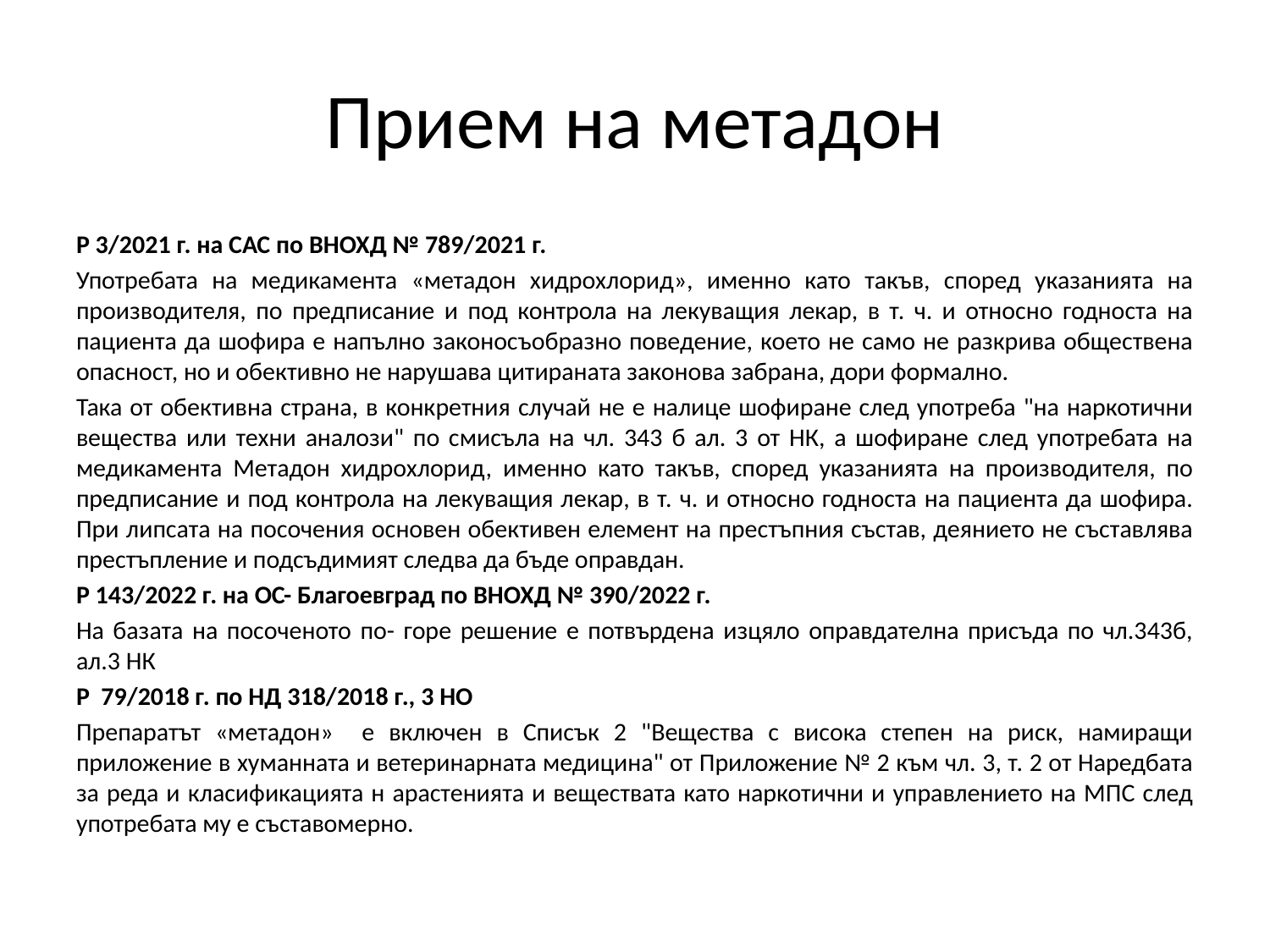

# Прием на метадон
Р 3/2021 г. на САС по ВНОХД № 789/2021 г.
Употребата на медикамента «метадон хидрохлорид», именно като такъв, според указанията на производителя, по предписание и под контрола на лекуващия лекар, в т. ч. и относно годноста на пациента да шофира е напълно законосъобразно поведение, което не само не разкрива обществена опасност, но и обективно не нарушава цитираната законова забрана, дори формално.
Така от обективна страна, в конкретния случай не е налице шофиране след употреба "на наркотични вещества или техни аналози" по смисъла на чл. 343 б ал. 3 от НК, а шофиране след употребата на медикамента Метадон хидрохлорид, именно като такъв, според указанията на производителя, по предписание и под контрола на лекуващия лекар, в т. ч. и относно годноста на пациента да шофира. При липсата на посочения основен обективен елемент на престъпния състав, деянието не съставлява престъпление и подсъдимият следва да бъде оправдан.
Р 143/2022 г. на ОС- Благоевград по ВНОХД № 390/2022 г.
На базата на посоченото по- горе решение е потвърдена изцяло оправдателна присъда по чл.343б, ал.3 НК
Р  79/2018 г. по НД 318/2018 г., 3 НО
Препаратът «метадон»  е включен в Списък 2 "Вещества с висока степен на риск, намиращи приложение в хуманната и ветеринарната медицина" от Приложение № 2 към чл. 3, т. 2 от Наредбата за реда и класификацията н арастенията и веществата като наркотични и управлението на МПС след употребата му е съставомерно.